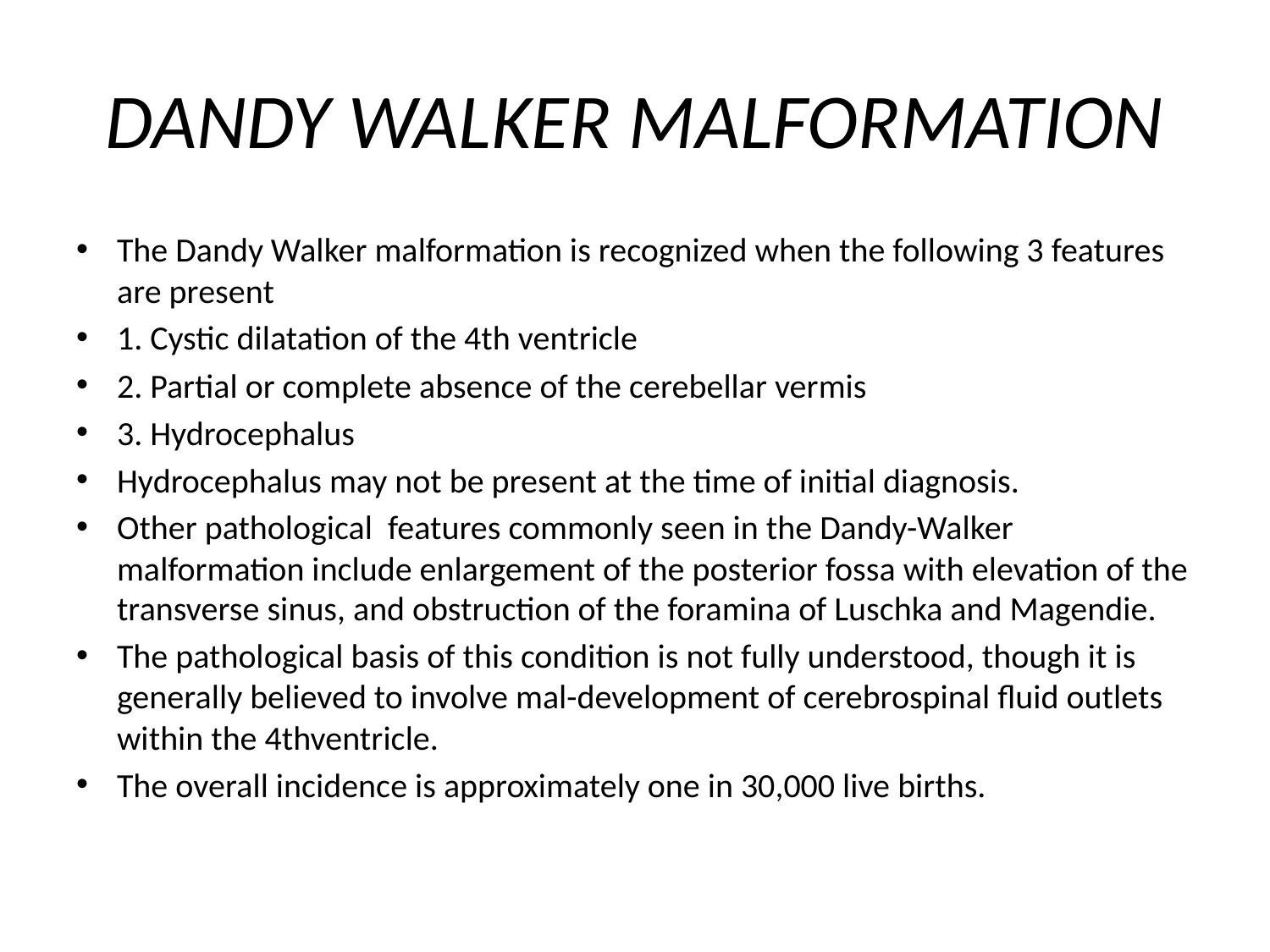

# DANDY WALKER MALFORMATION
The Dandy Walker malformation is recognized when the following 3 features are present
1. Cystic dilatation of the 4th ventricle
2. Partial or complete absence of the cerebellar vermis
3. Hydrocephalus
Hydrocephalus may not be present at the time of initial diagnosis.
Other pathological  features commonly seen in the Dandy-Walker malformation include enlargement of the posterior fossa with elevation of the transverse sinus, and obstruction of the foramina of Luschka and Magendie.
The pathological basis of this condition is not fully understood, though it is generally believed to involve mal-development of cerebrospinal fluid outlets within the 4thventricle.
The overall incidence is approximately one in 30,000 live births.